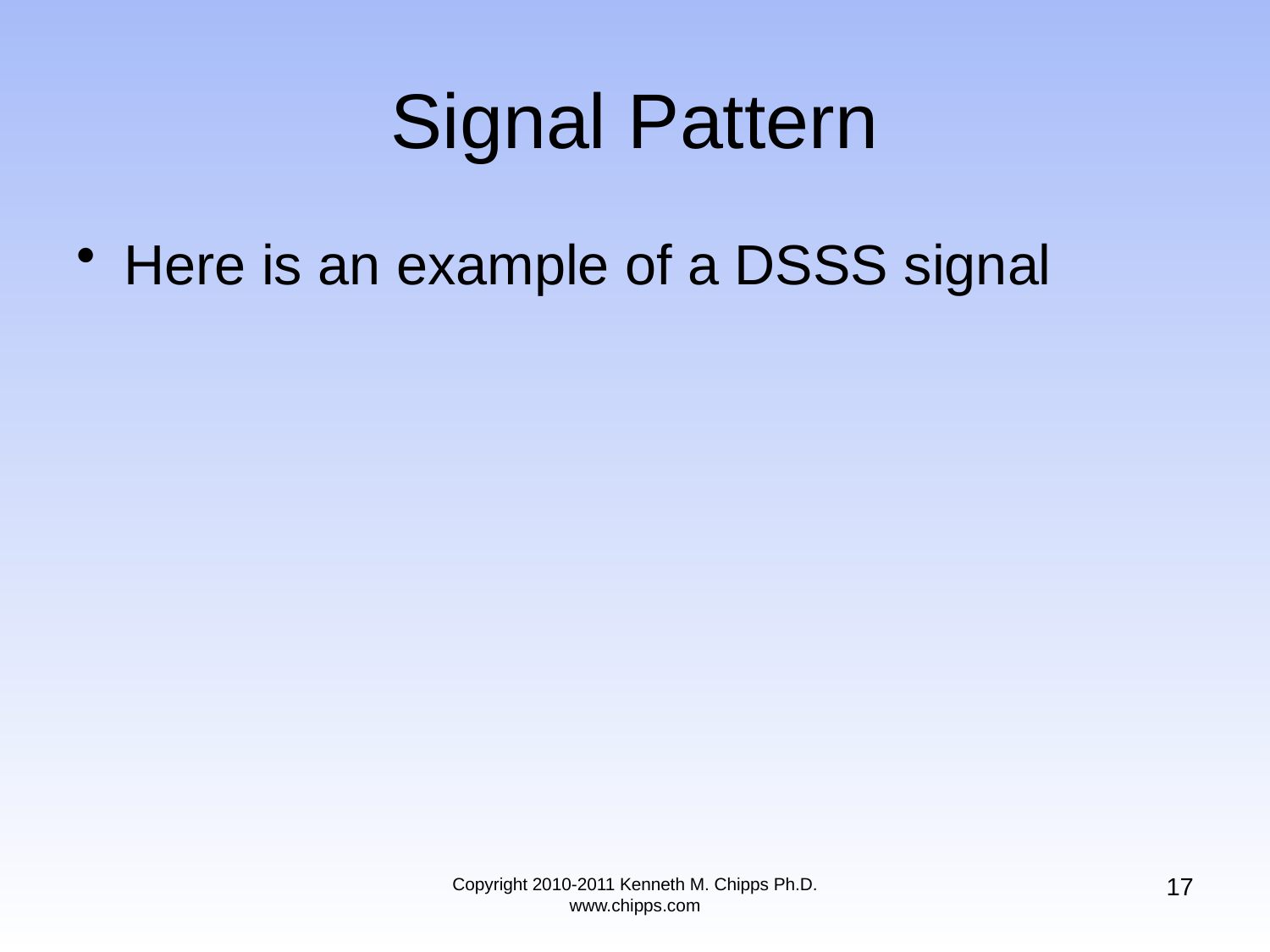

# Signal Pattern
Here is an example of a DSSS signal
17
Copyright 2010-2011 Kenneth M. Chipps Ph.D. www.chipps.com